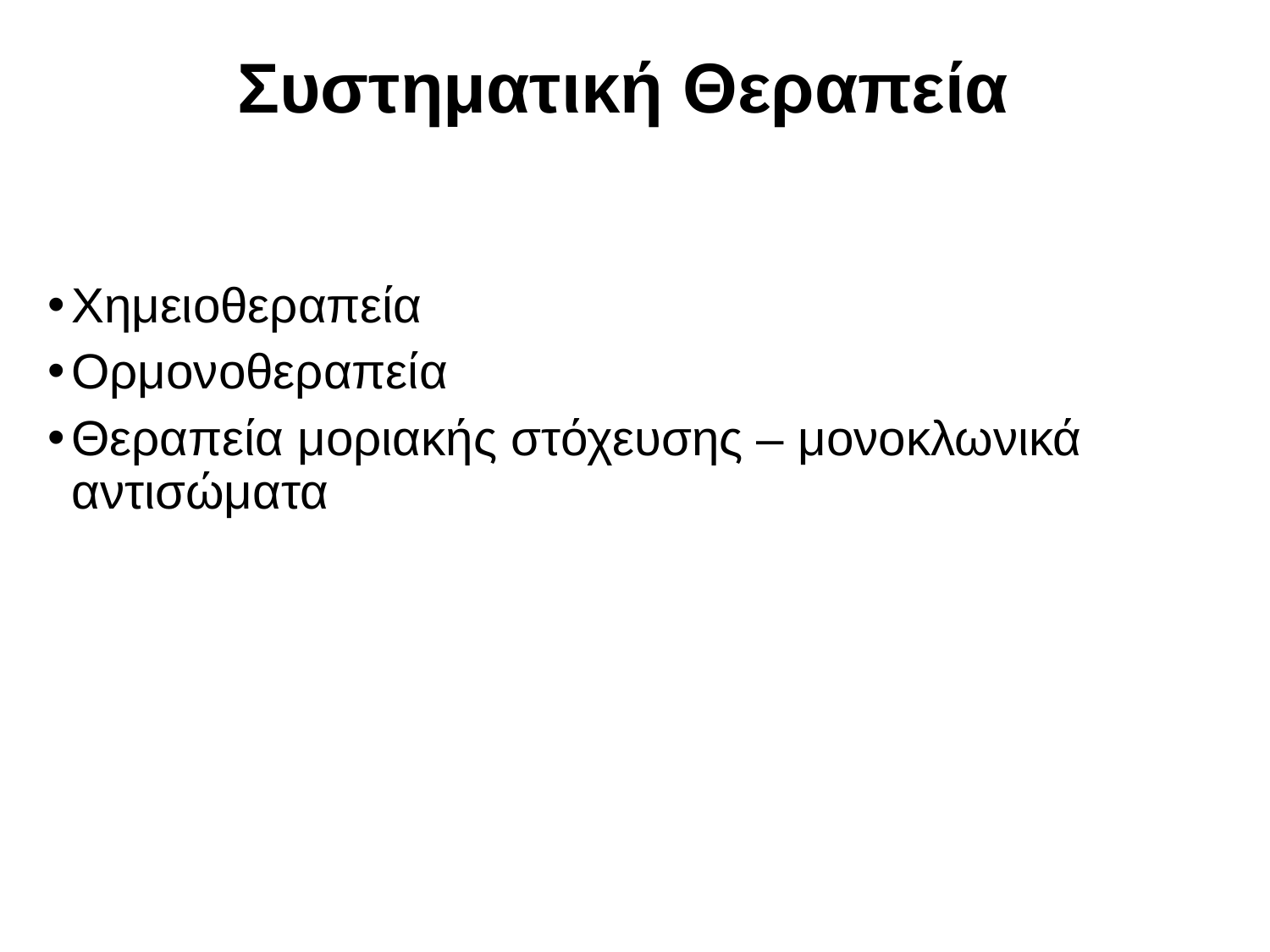

Συστηματική Θεραπεία

Χημειοθεραπεία
Ορμονοθεραπεία
Θεραπεία μοριακής στόχευσης – μονοκλωνικά αντισώματα